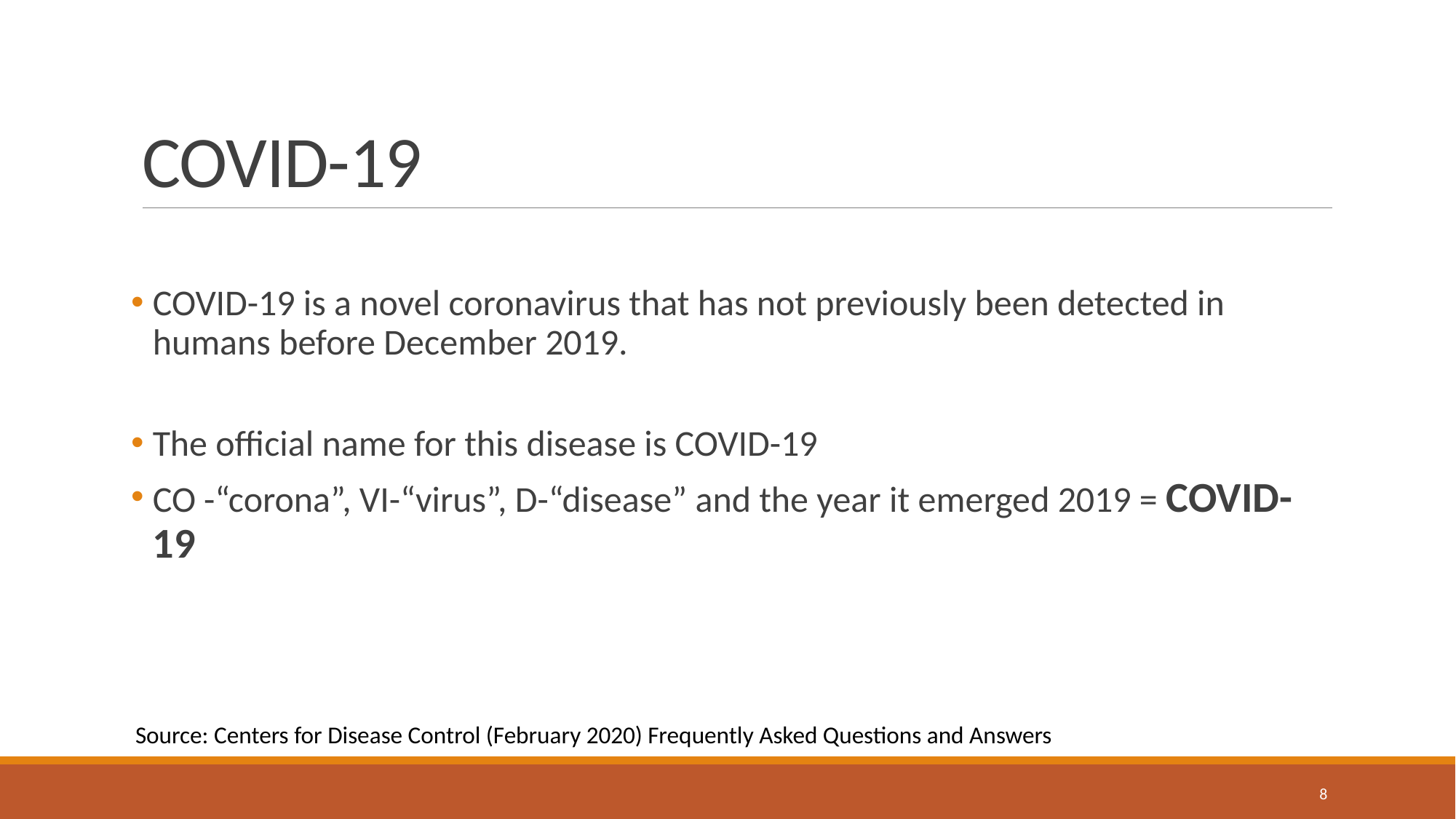

# COVID-19

COVID-19 is a novel coronavirus that has not previously been detected in humans before December 2019.

The official name for this disease is COVID-19
CO -“corona”, VI-“virus”, D-“disease” and the year it emerged 2019 = COVID-19
Source: Centers for Disease Control (February 2020) Frequently Asked Questions and Answers
8